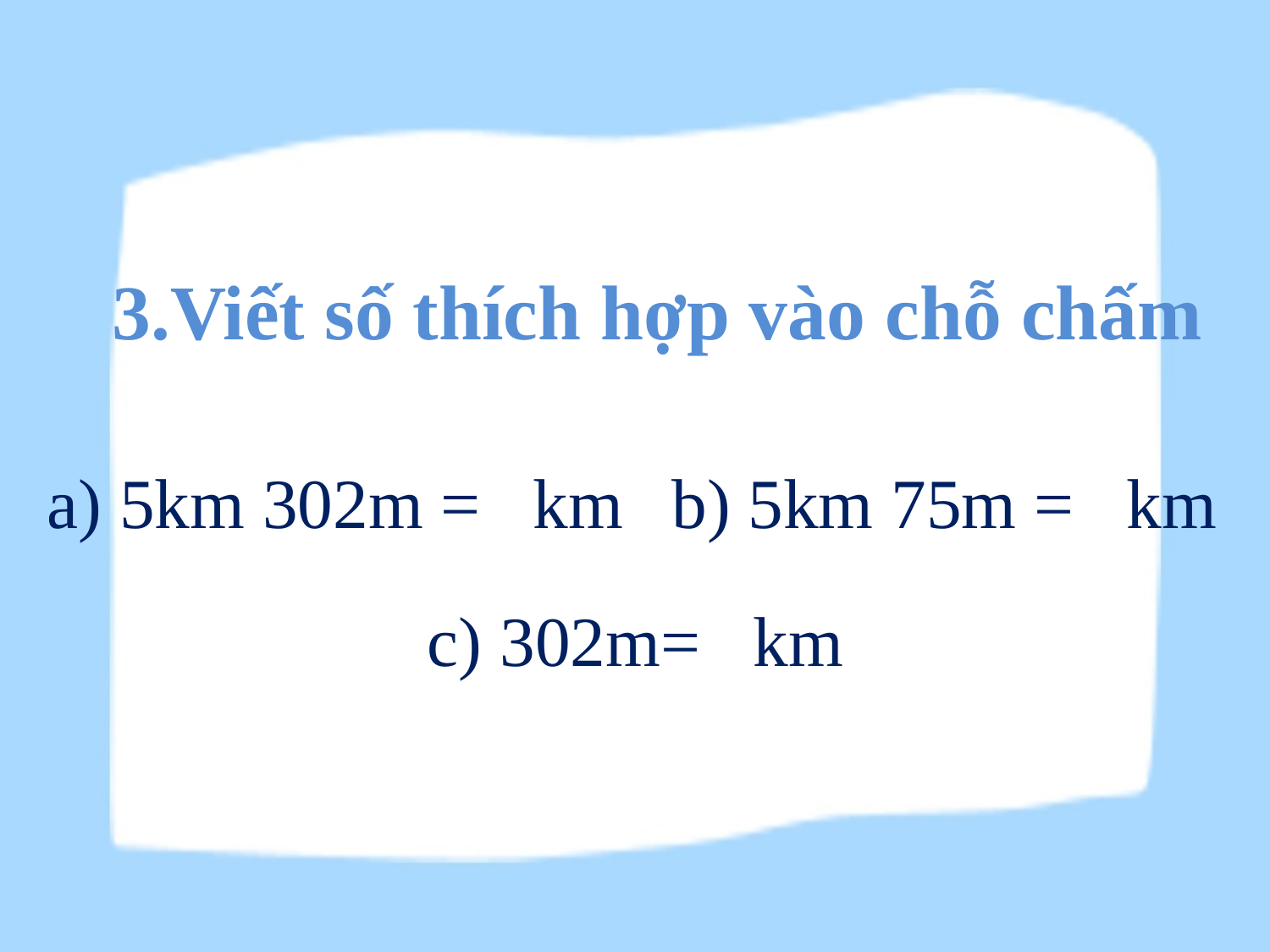

3.Viết số thích hợp vào chỗ chấm
a) 5km 302m =   km
b) 5km 75m =   km
c) 302m=   km